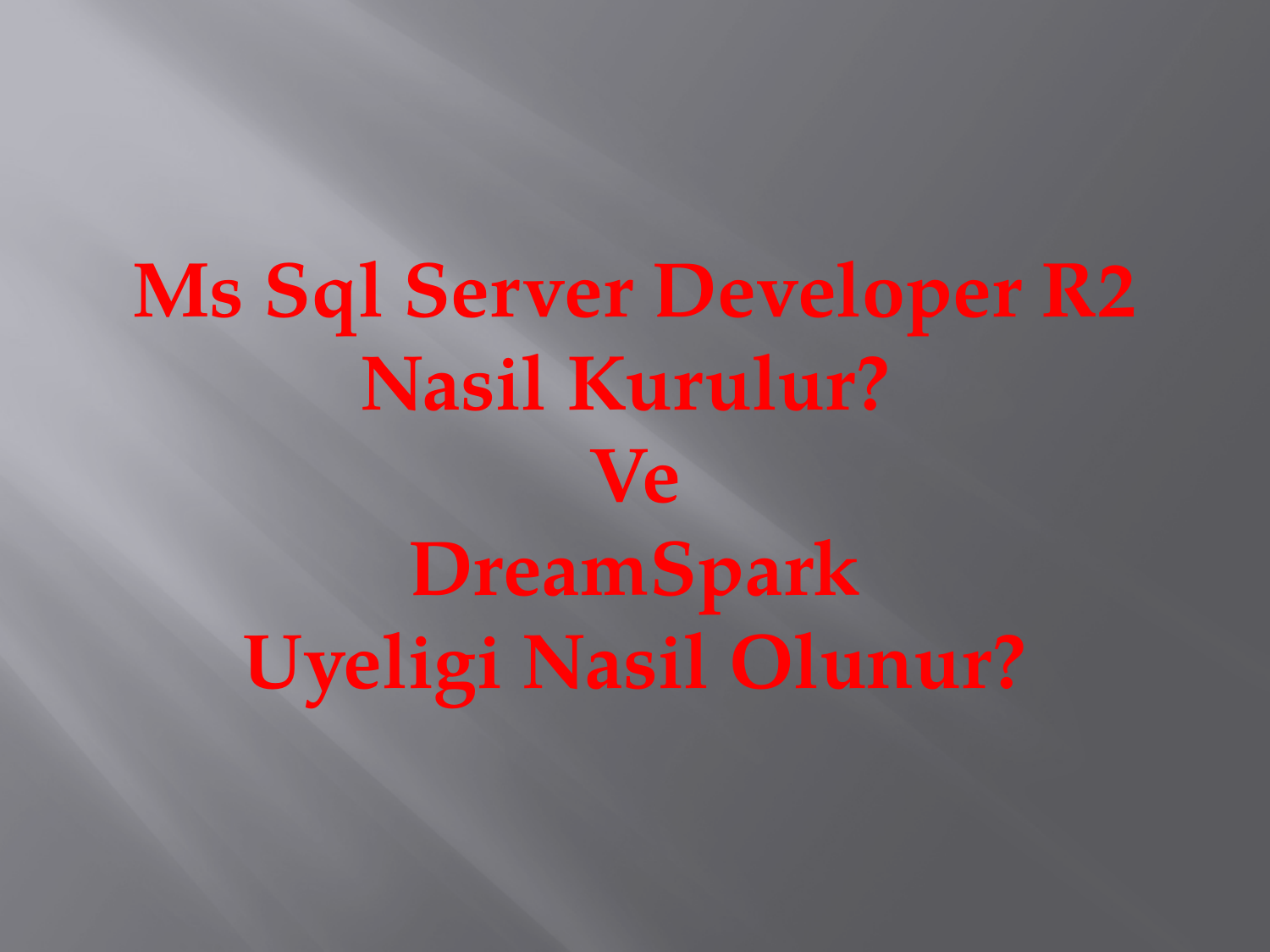

Ms Sql Server Developer R2
Nasil Kurulur?
Ve
 DreamSpark
Uyeligi Nasil Olunur?